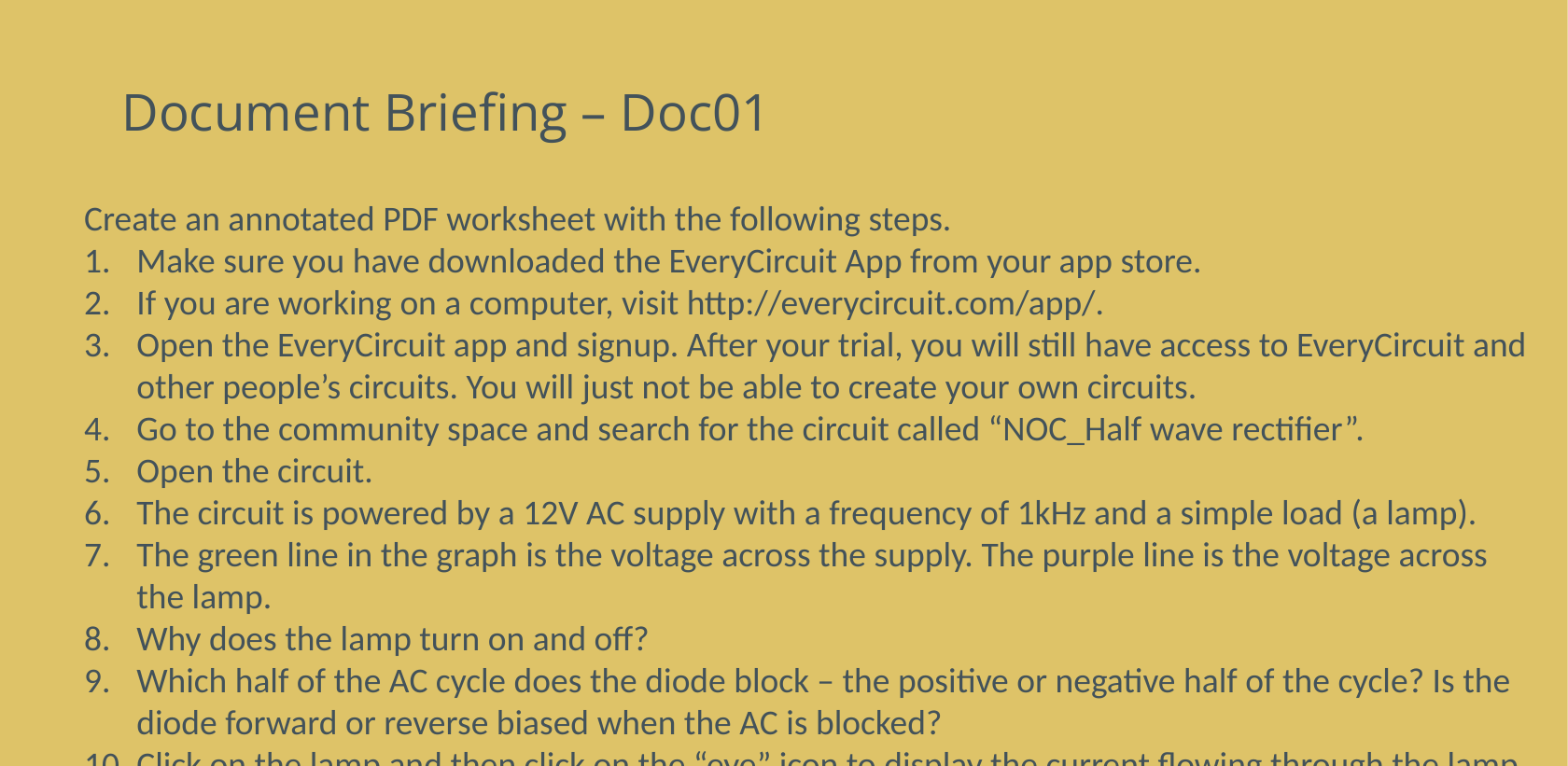

# Document Briefing – Doc01
Create an annotated PDF worksheet with the following steps.
Make sure you have downloaded the EveryCircuit App from your app store.
If you are working on a computer, visit http://everycircuit.com/app/.
Open the EveryCircuit app and signup. After your trial, you will still have access to EveryCircuit and other people’s circuits. You will just not be able to create your own circuits.
Go to the community space and search for the circuit called “NOC_Half wave rectifier”.
Open the circuit.
The circuit is powered by a 12V AC supply with a frequency of 1kHz and a simple load (a lamp).
The green line in the graph is the voltage across the supply. The purple line is the voltage across the lamp.
Why does the lamp turn on and off?
Which half of the AC cycle does the diode block – the positive or negative half of the cycle? Is the diode forward or reverse biased when the AC is blocked?
Click on the lamp and then click on the “eye” icon to display the current flowing through the lamp in the top graph.
Why does the lamp get slowly brighter and then slowly dim again?
What is the maximum current flowing through the lamp? What is the RMS current flowing through the lamp?
What do we need to do to the circuit to block the other (negative) half of the AC instead?